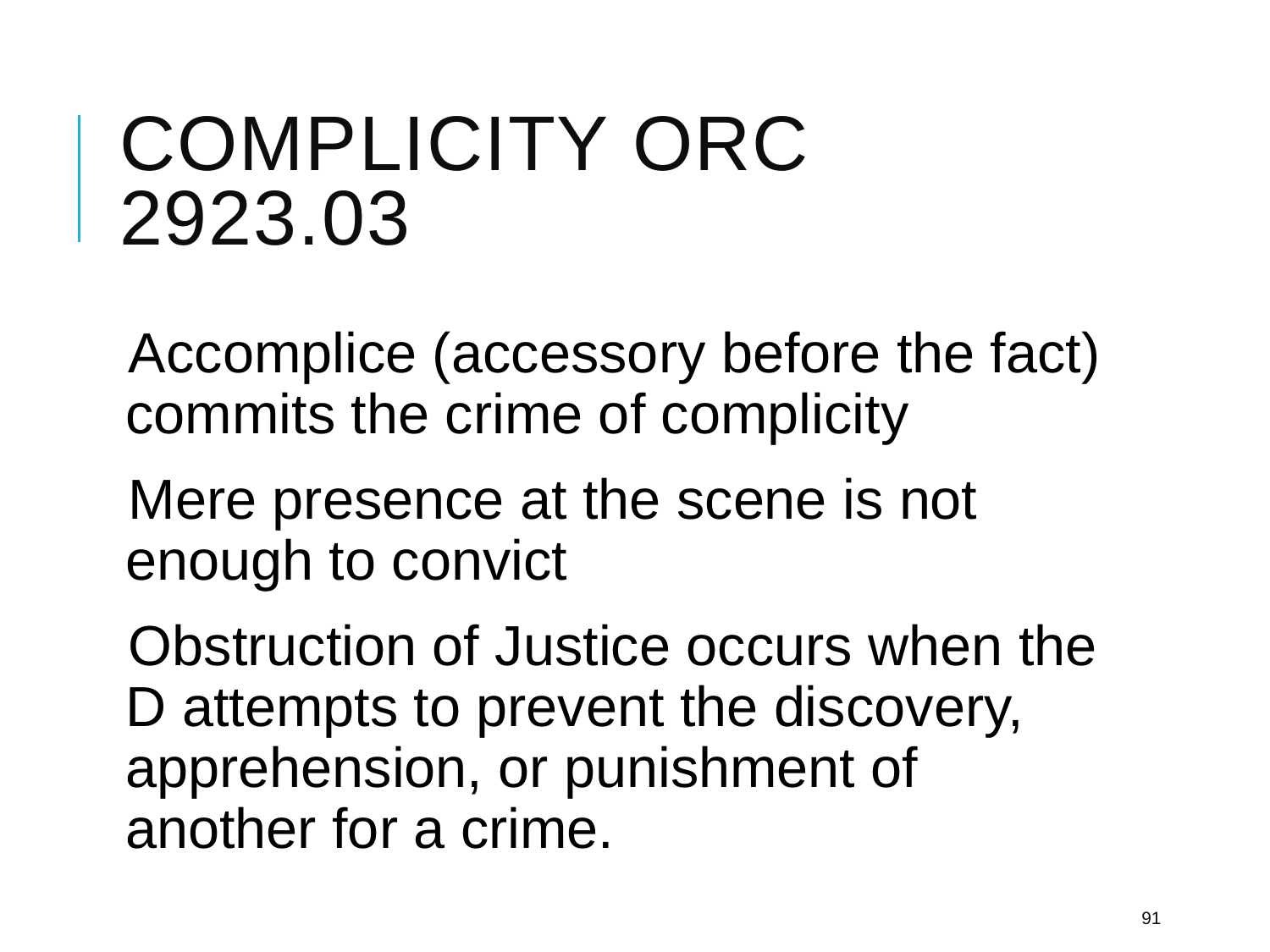

# Complicity ORC 2923.03
Accomplice (accessory before the fact) commits the crime of complicity
Mere presence at the scene is not enough to convict
Obstruction of Justice occurs when the D attempts to prevent the discovery, apprehension, or punishment of another for a crime.
91